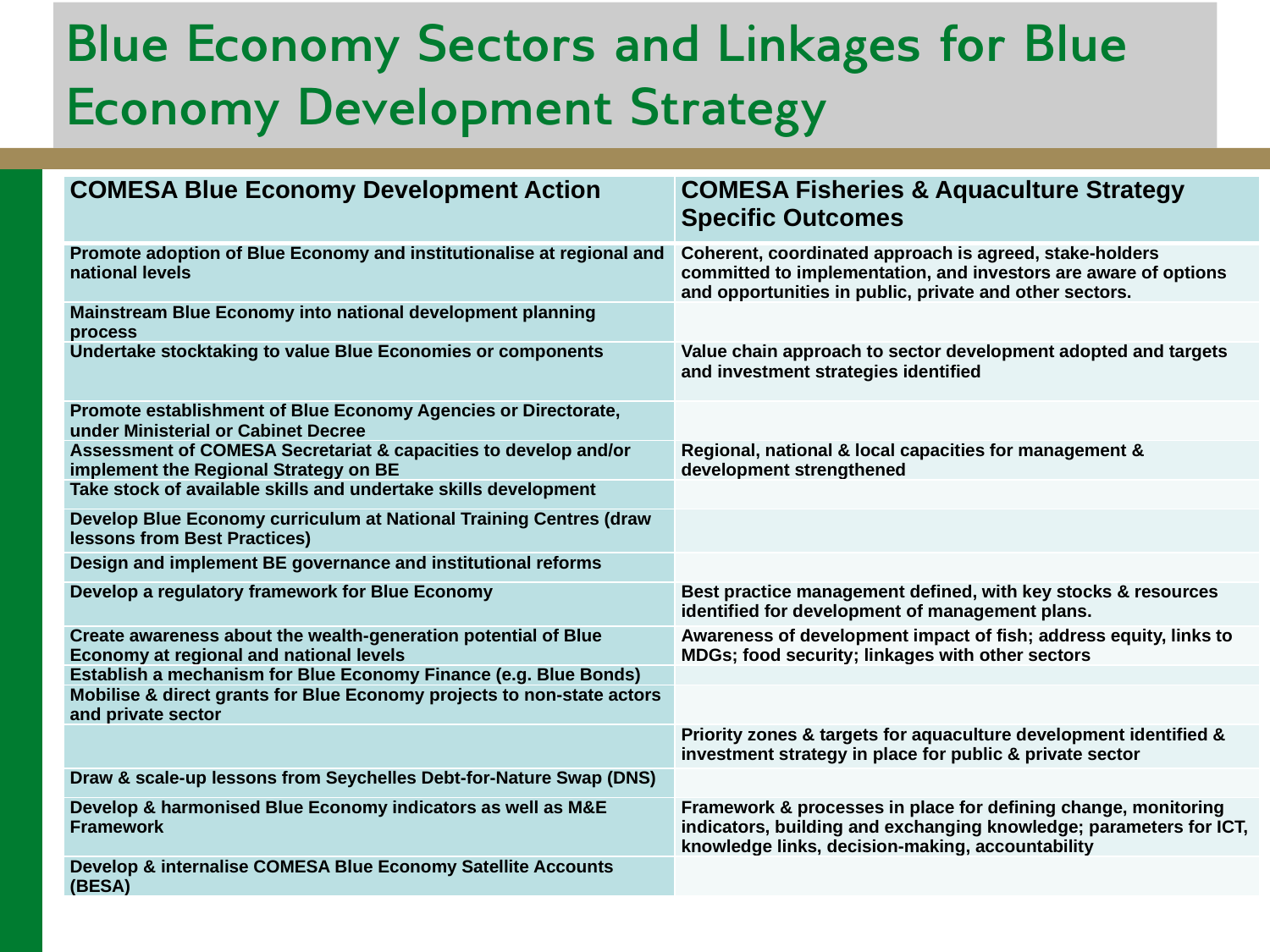

# Blue Economy Sectors and Linkages for Blue Economy Development Strategy
| COMESA Blue Economy Development Action | COMESA Fisheries & Aquaculture Strategy Specific Outcomes |
| --- | --- |
| Promote adoption of Blue Economy and institutionalise at regional and national levels | Coherent, coordinated approach is agreed, stake-holders committed to implementation, and investors are aware of options and opportunities in public, private and other sectors. |
| Mainstream Blue Economy into national development planning process |  |
| Undertake stocktaking to value Blue Economies or components | Value chain approach to sector development adopted and targets and investment strategies identified |
| Promote establishment of Blue Economy Agencies or Directorate, under Ministerial or Cabinet Decree |  |
| Assessment of COMESA Secretariat & capacities to develop and/or implement the Regional Strategy on BE | Regional, national & local capacities for management & development strengthened |
| Take stock of available skills and undertake skills development |  |
| Develop Blue Economy curriculum at National Training Centres (draw lessons from Best Practices) |  |
| Design and implement BE governance and institutional reforms |  |
| Develop a regulatory framework for Blue Economy | Best practice management defined, with key stocks & resources identified for development of management plans. |
| Create awareness about the wealth-generation potential of Blue Economy at regional and national levels | Awareness of development impact of fish; address equity, links to MDGs; food security; linkages with other sectors |
| Establish a mechanism for Blue Economy Finance (e.g. Blue Bonds) |  |
| Mobilise & direct grants for Blue Economy projects to non-state actors and private sector |  |
|  | Priority zones & targets for aquaculture development identified & investment strategy in place for public & private sector |
| Draw & scale-up lessons from Seychelles Debt-for-Nature Swap (DNS) |  |
| Develop & harmonised Blue Economy indicators as well as M&E Framework | Framework & processes in place for defining change, monitoring indicators, building and exchanging knowledge; parameters for ICT, knowledge links, decision-making, accountability |
| Develop & internalise COMESA Blue Economy Satellite Accounts (BESA) |  |